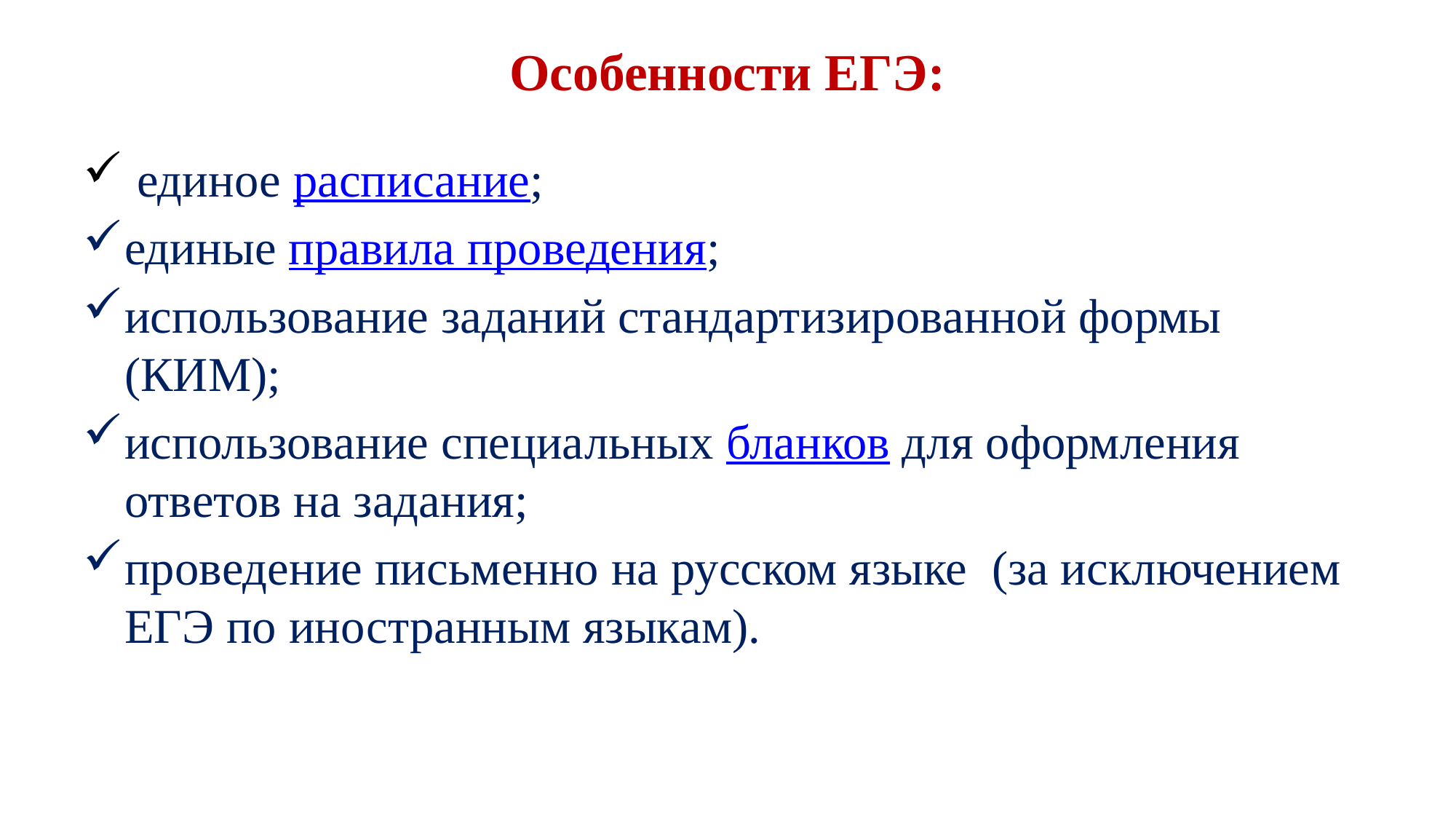

# Особенности ЕГЭ:
 единое расписание;
единые правила проведения;
использование заданий стандартизированной формы (КИМ);
использование специальных бланков для оформления ответов на задания;
проведение письменно на русском языке  (за исключением ЕГЭ по иностранным языкам).